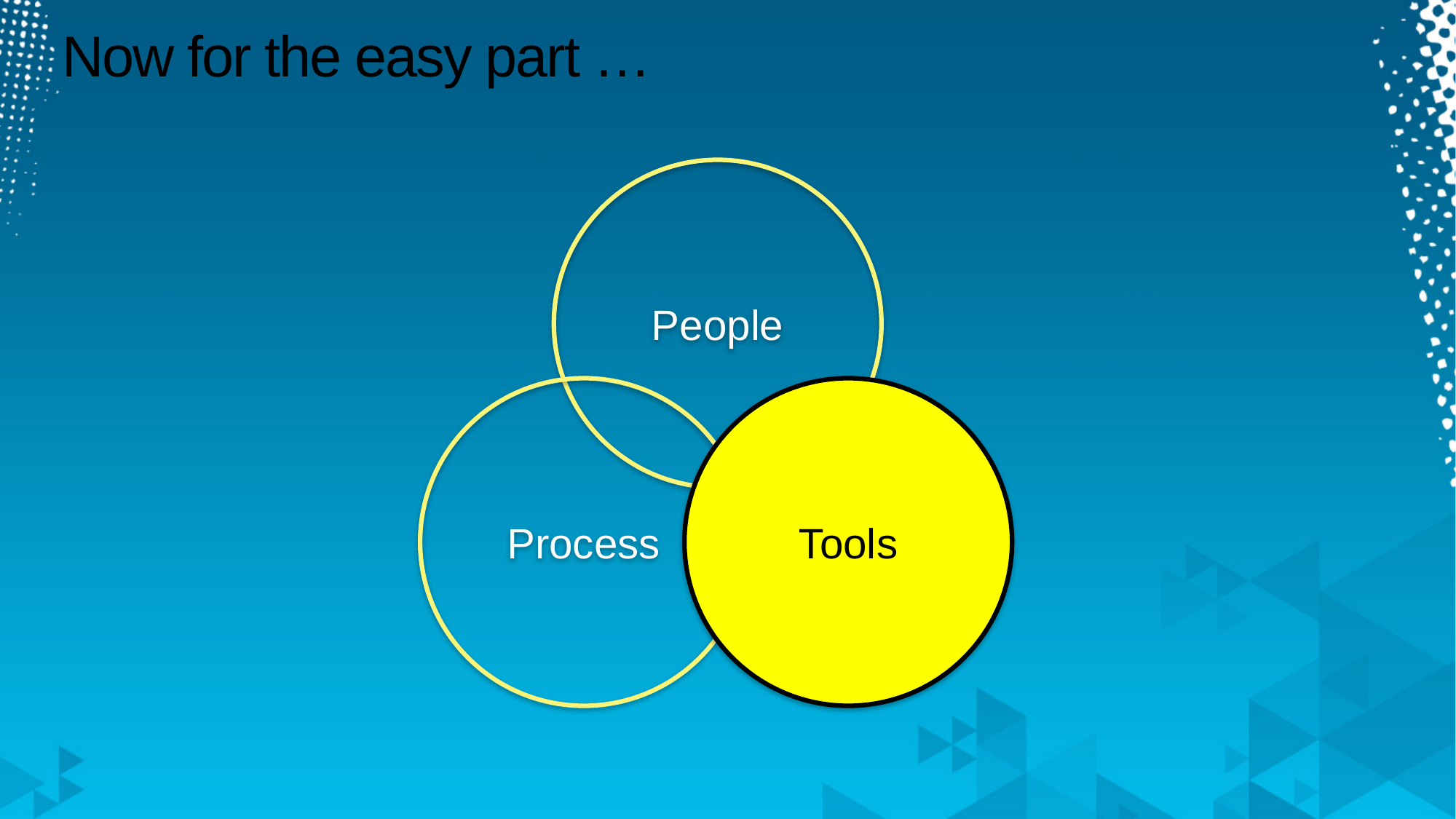

# Now for the easy part …
People
Process
Tools